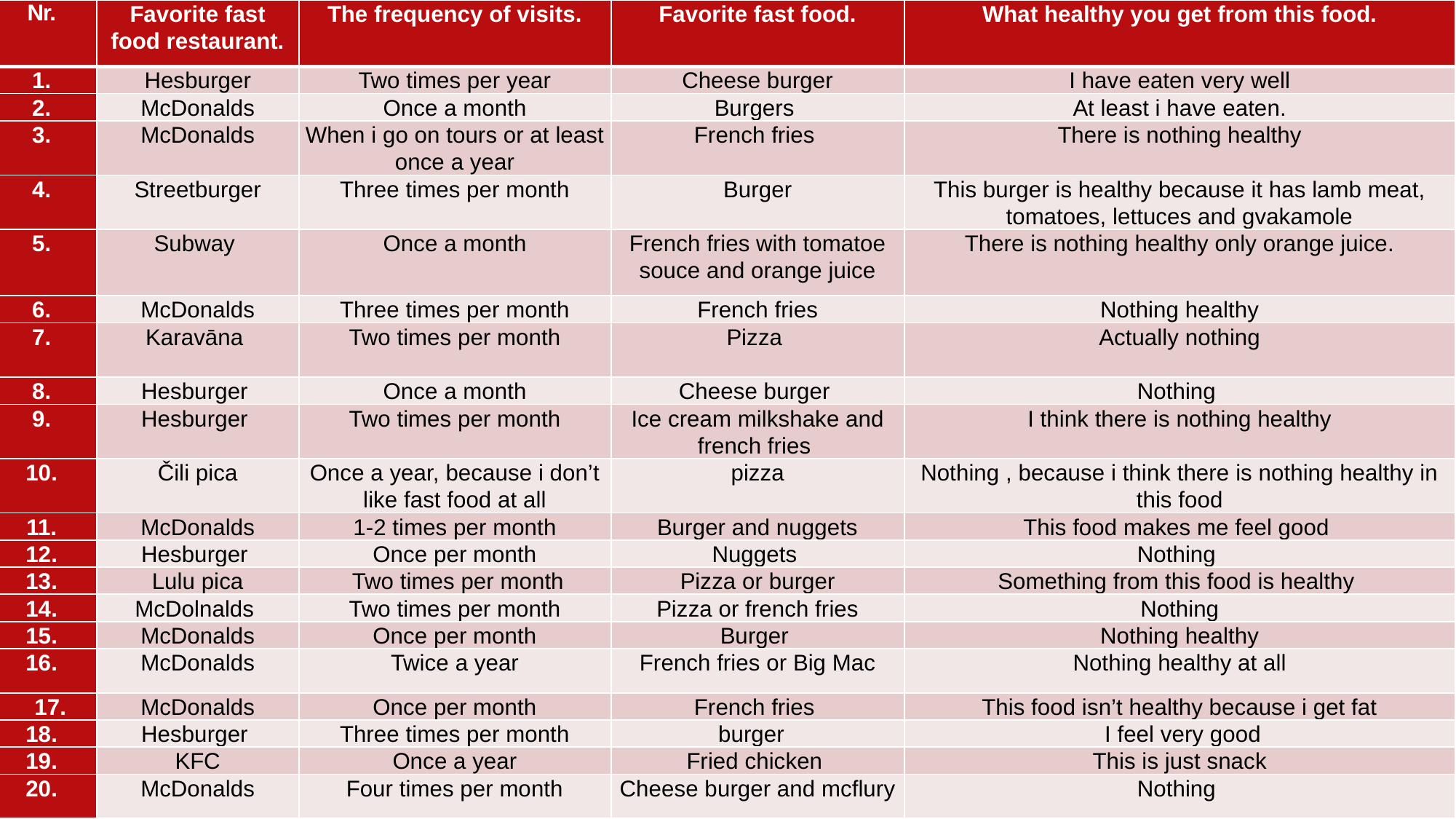

| Nr. | Favorite fast food restaurant. | The frequency of visits. | Favorite fast food. | What healthy you get from this food. |
| --- | --- | --- | --- | --- |
| 1. | Hesburger | Two times per year | Cheese burger | I have eaten very well |
| 2. | McDonalds | Once a month | Burgers | At least i have eaten. |
| 3. | McDonalds | When i go on tours or at least once a year | French fries | There is nothing healthy |
| 4. | Streetburger | Three times per month | Burger | This burger is healthy because it has lamb meat, tomatoes, lettuces and gvakamole |
| 5. | Subway | Once a month | French fries with tomatoe souce and orange juice | There is nothing healthy only orange juice. |
| 6. | McDonalds | Three times per month | French fries | Nothing healthy |
| 7. | Karavāna | Two times per month | Pizza | Actually nothing |
| 8. | Hesburger | Once a month | Cheese burger | Nothing |
| 9. | Hesburger | Two times per month | Ice cream milkshake and french fries | I think there is nothing healthy |
| 10. | Čili pica | Once a year, because i don’t like fast food at all | pizza | Nothing , because i think there is nothing healthy in this food |
| 11. | McDonalds | 1-2 times per month | Burger and nuggets | This food makes me feel good |
| 12. | Hesburger | Once per month | Nuggets | Nothing |
| 13. | Lulu pica | Two times per month | Pizza or burger | Something from this food is healthy |
| 14. | McDolnalds | Two times per month | Pizza or french fries | Nothing |
| 15. | McDonalds | Once per month | Burger | Nothing healthy |
| 16. | McDonalds | Twice a year | French fries or Big Mac | Nothing healthy at all |
| 17. | McDonalds | Once per month | French fries | This food isn’t healthy because i get fat |
| 18. | Hesburger | Three times per month | burger | I feel very good |
| 19. | KFC | Once a year | Fried chicken | This is just snack |
| 20. | McDonalds | Four times per month | Cheese burger and mcflury | Nothing |